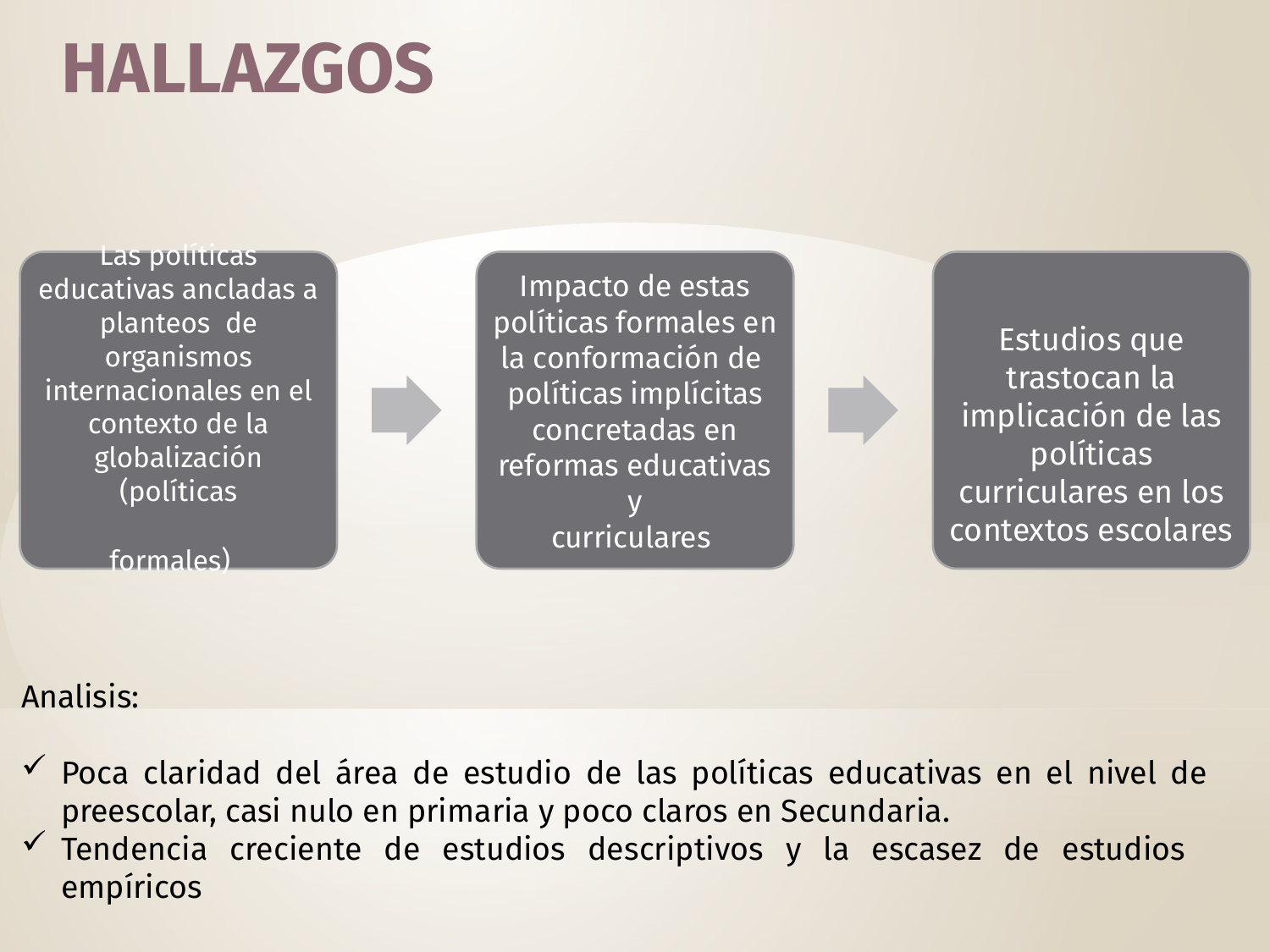

HALLAZGOS
Las políticas educativas ancladas a planteos  de organismos internacionales en el contexto de la globalización (políticas
formales)

Impacto de estas políticas formales en la conformación de
políticas implícitas concretadas en reformas educativas y
curriculares

Estudios que trastocan la implicación de las políticas curriculares en los contextos escolares

Analisis:

Poca claridad del área de estudio de las políticas educativas en el nivel de preescolar, casi nulo en primaria y poco claros en Secundaria.
Tendencia creciente de estudios descriptivos y la escasez de estudios  empíricos